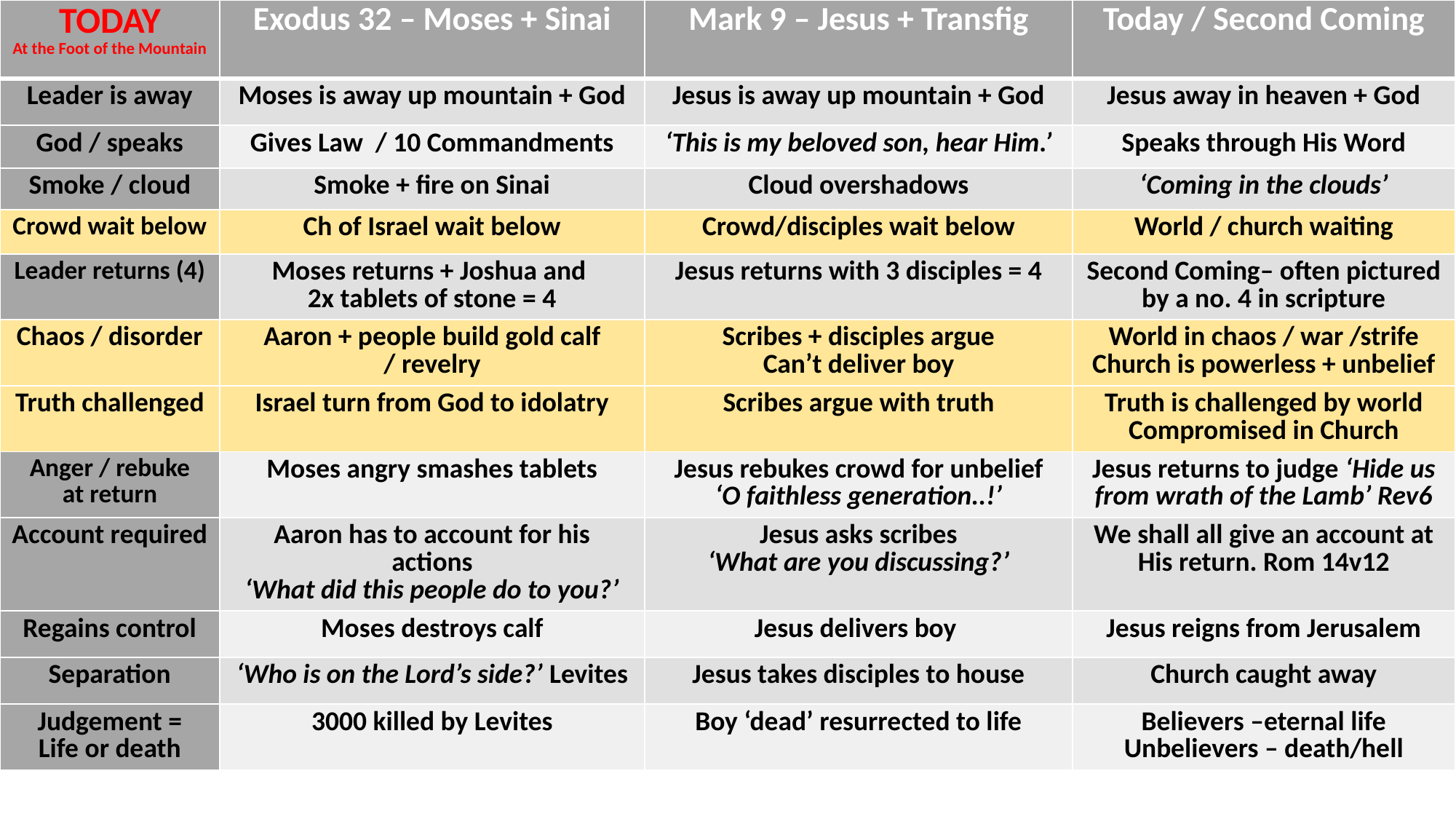

| TODAY At the Foot of the Mountain | Exodus 32 – Moses + Sinai | Mark 9 – Jesus + Transfig | Today / Second Coming |
| --- | --- | --- | --- |
| Leader is away | Moses is away up mountain + God | Jesus is away up mountain + God | Jesus away in heaven + God |
| God / speaks | Gives Law / 10 Commandments | ‘This is my beloved son, hear Him.’ | Speaks through His Word |
| Smoke / cloud | Smoke + fire on Sinai | Cloud overshadows | ‘Coming in the clouds’ |
| Crowd wait below | Ch of Israel wait below | Crowd/disciples wait below | World / church waiting |
| Leader returns (4) | Moses returns + Joshua and 2x tablets of stone = 4 | Jesus returns with 3 disciples = 4 | Second Coming– often pictured by a no. 4 in scripture |
| Chaos / disorder | Aaron + people build gold calf / revelry | Scribes + disciples argue Can’t deliver boy | World in chaos / war /strife Church is powerless + unbelief |
| Truth challenged | Israel turn from God to idolatry | Scribes argue with truth | Truth is challenged by world Compromised in Church |
| Anger / rebuke at return | Moses angry smashes tablets | Jesus rebukes crowd for unbelief ‘O faithless generation..!’ | Jesus returns to judge ‘Hide us from wrath of the Lamb’ Rev6 |
| Account required | Aaron has to account for his actions ‘What did this people do to you?’ | Jesus asks scribes ‘What are you discussing?’ | We shall all give an account at His return. Rom 14v12 |
| Regains control | Moses destroys calf | Jesus delivers boy | Jesus reigns from Jerusalem |
| Separation | ‘Who is on the Lord’s side?’ Levites | Jesus takes disciples to house | Church caught away |
| Judgement = Life or death | 3000 killed by Levites | Boy ‘dead’ resurrected to life | Believers –eternal life Unbelievers – death/hell |